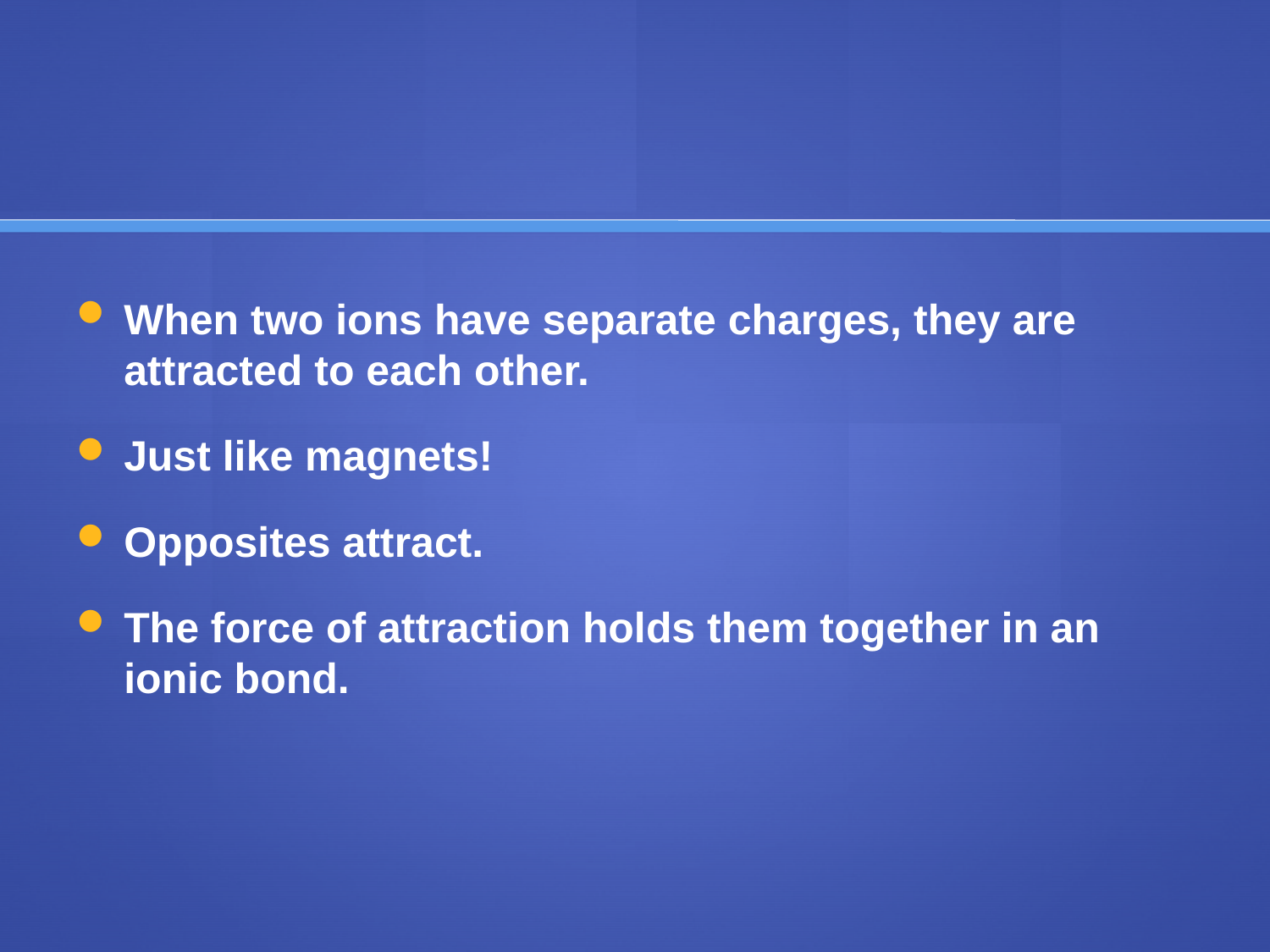

#
When two ions have separate charges, they are attracted to each other.
Just like magnets!
Opposites attract.
The force of attraction holds them together in an ionic bond.